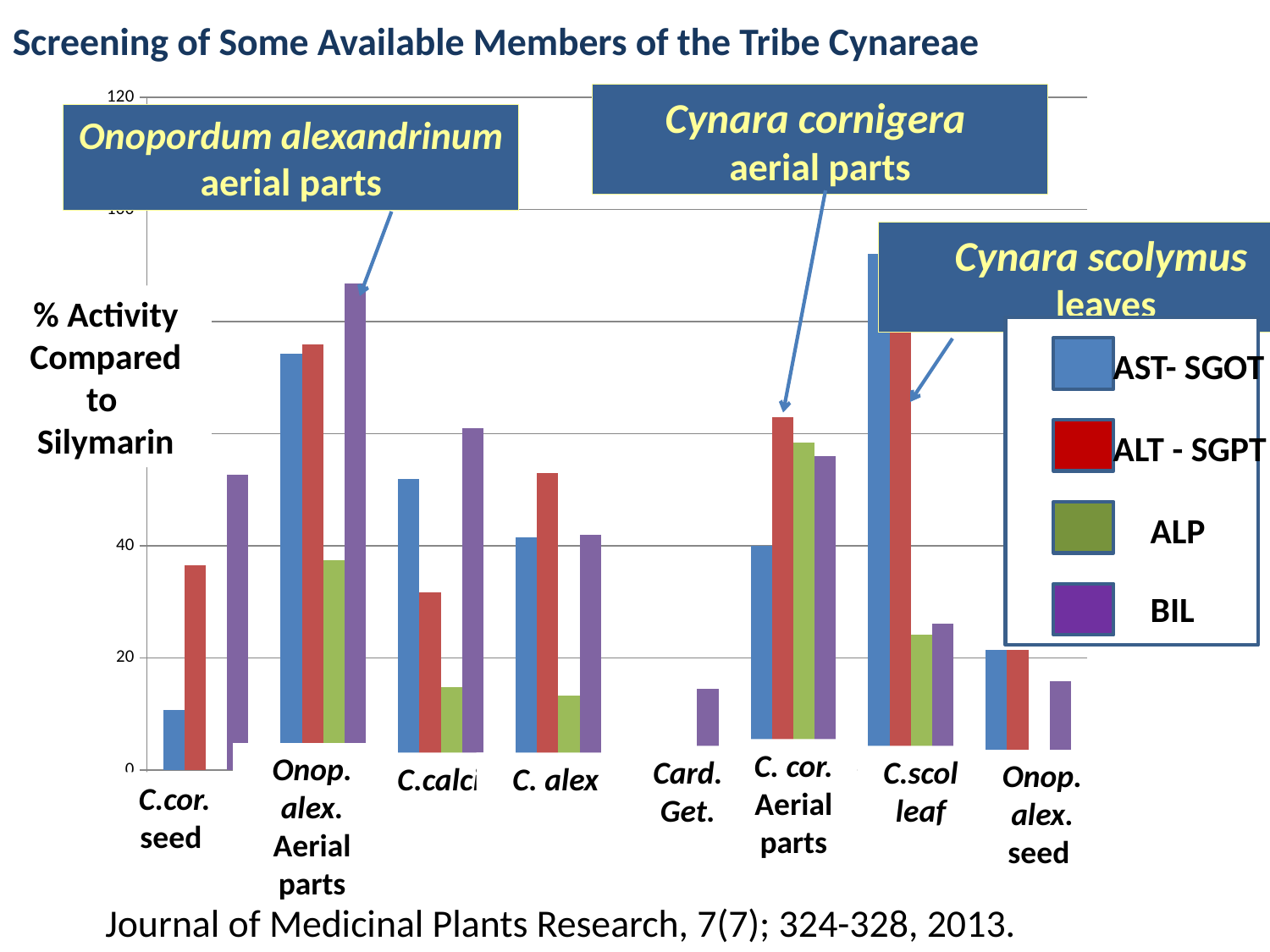

Screening of Some Available Members of the Tribe Cynareae

### Chart

| Category | SGOT | SGPT | ALP | BIL |
|---|---|---|---|---|
Cynara cornigera
aerial parts
Onopordum alexandrinum
aerial parts
Cynara scolymus
leaves
% Activity Compared to
Silymarin

AST- SGOT

ALT - SGPT

ALP
BIL

C. cor. Aerial parts
Onop. alex. Aerial parts
Card. Get.
C.scol
leaf
Onop. alex. seed
C.calci
C. alex
C.cor. seed

Journal of Medicinal Plants Research, 7(7); 324-328, 2013.